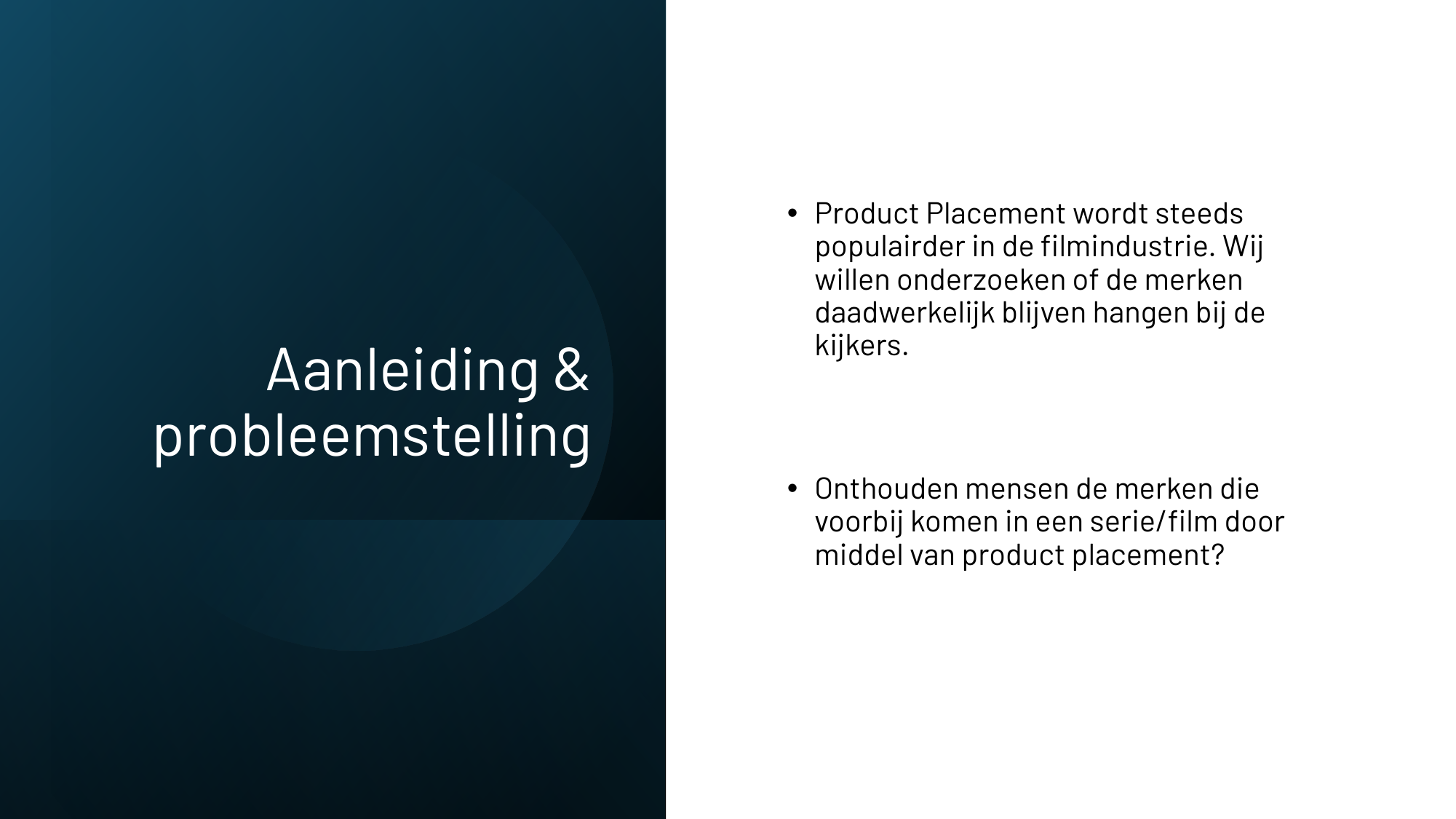

# Aanleiding & probleemstelling

Product Placement wordt steeds populairder in de filmindustrie. Wij willen onderzoeken of de merken daadwerkelijk blijven hangen bij de kijkers.

Onthouden mensen de merken die voorbij komen in een serie/film door middel van product placement?